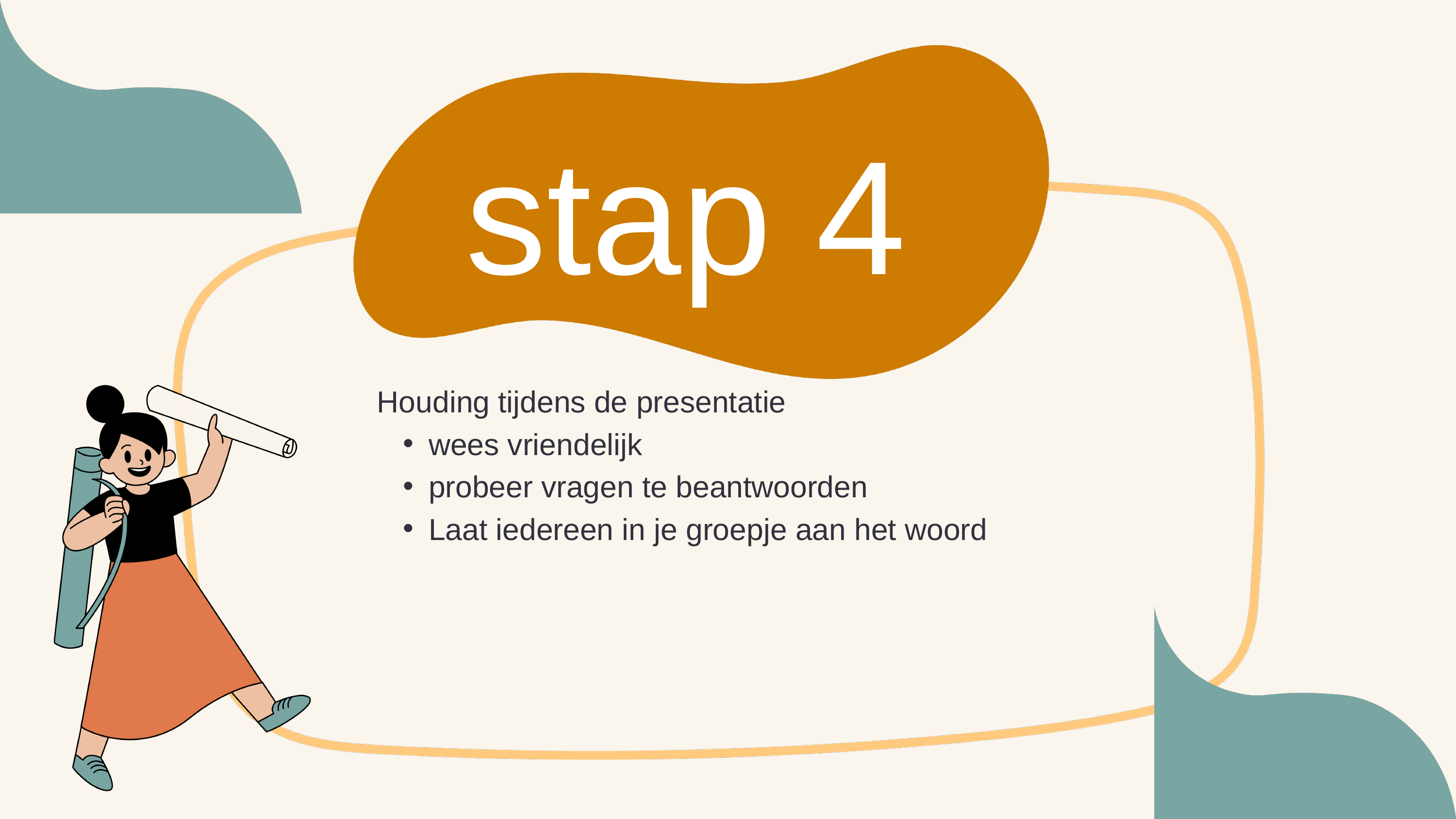

stap 4

Houding tijdens de presentatie
wees vriendelijk
probeer vragen te beantwoorden
Laat iedereen in je groepje aan het woord